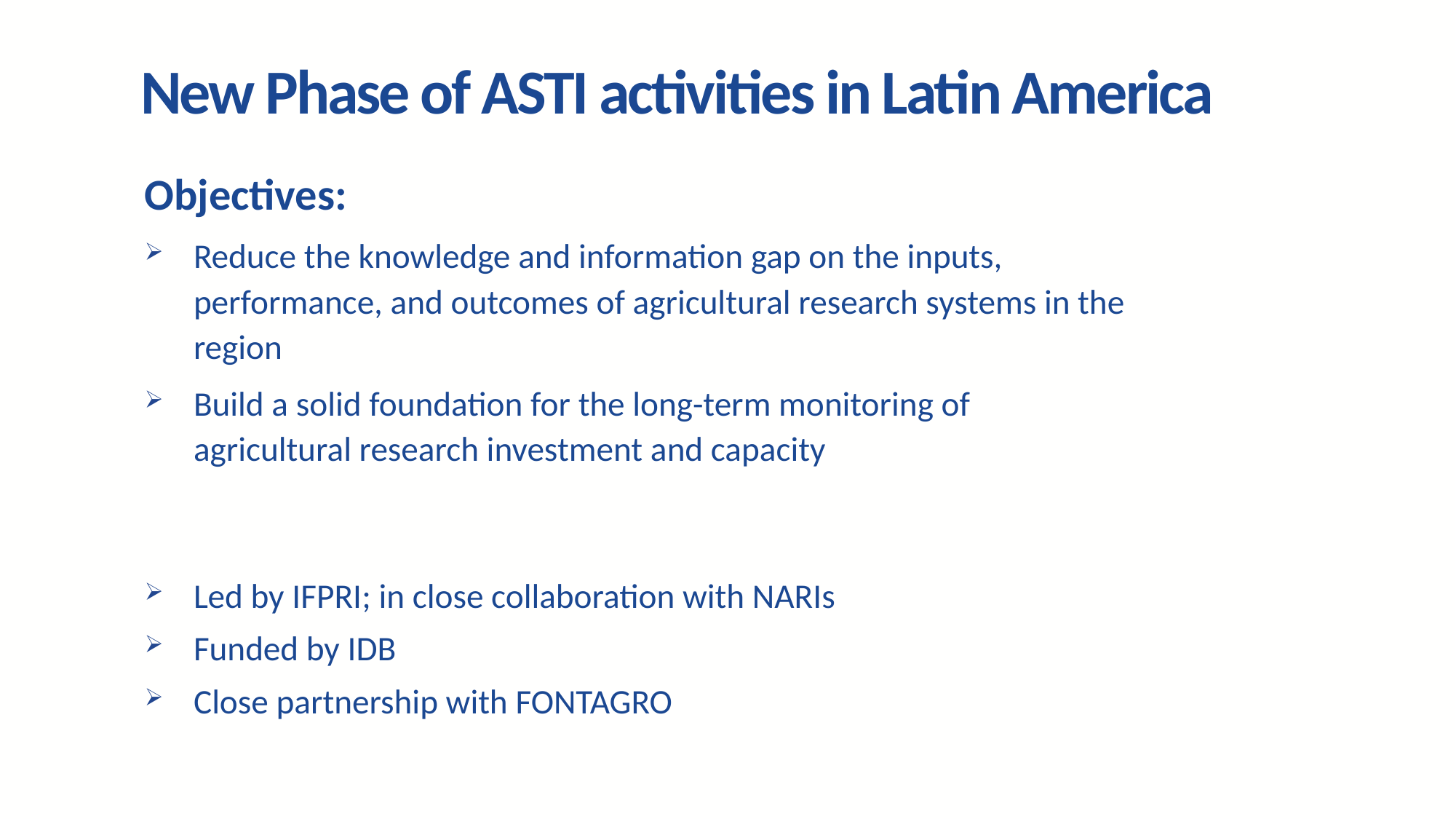

# New Phase of ASTI activities in Latin America
Objectives:
Reduce the knowledge and information gap on the inputs, performance, and outcomes of agricultural research systems in the region
Build a solid foundation for the long-term monitoring of agricultural research investment and capacity

Led by IFPRI; in close collaboration with NARIs
Funded by IDB
Close partnership with FONTAGRO